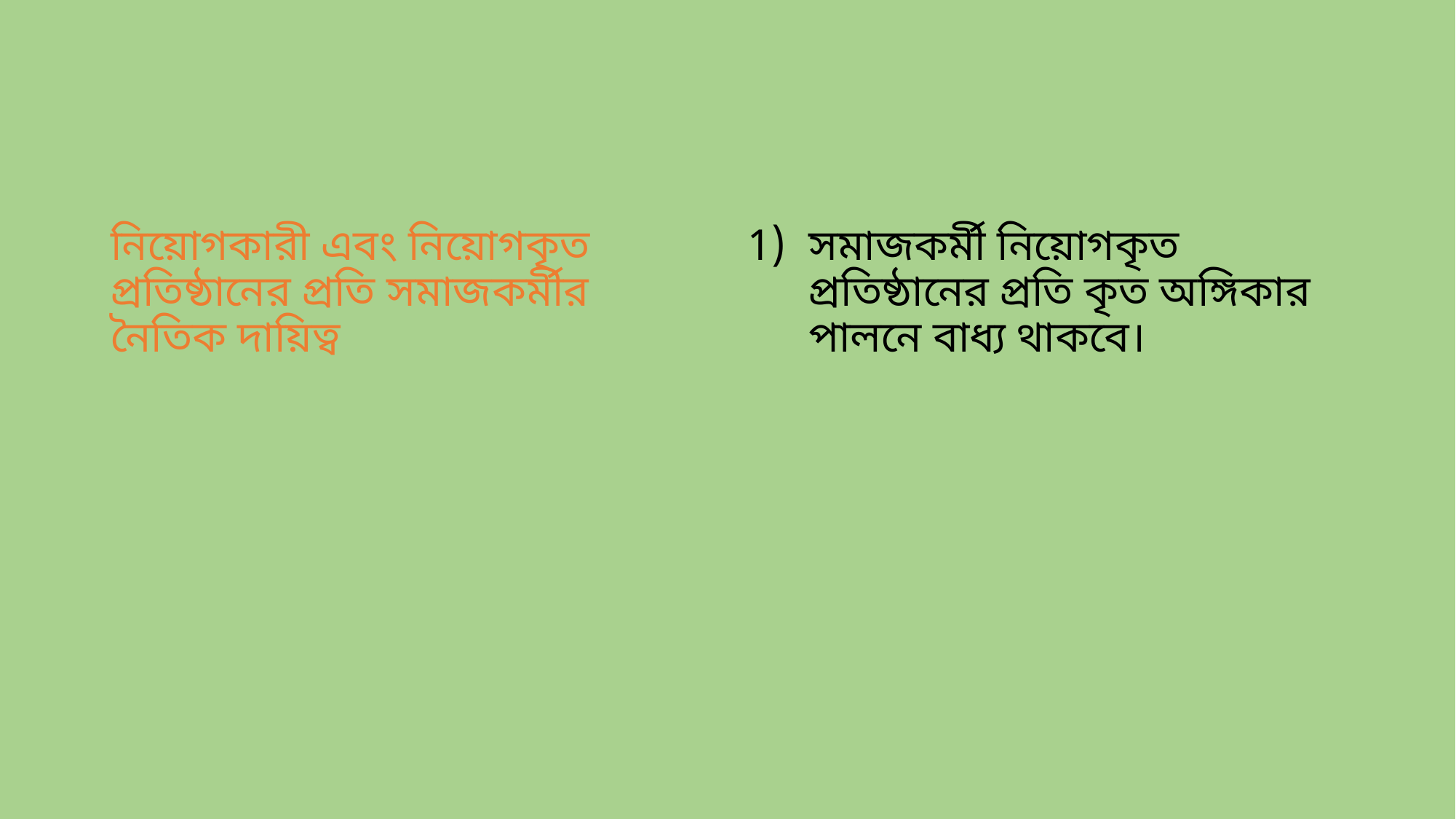

#
নিয়োগকারী এবং নিয়োগকৃত প্রতিষ্ঠানের প্রতি সমাজকর্মীর নৈতিক দায়িত্ব
সমাজকর্মী নিয়োগকৃত প্রতিষ্ঠানের প্রতি কৃত অঙ্গিকার পালনে বাধ্য থাকবে।